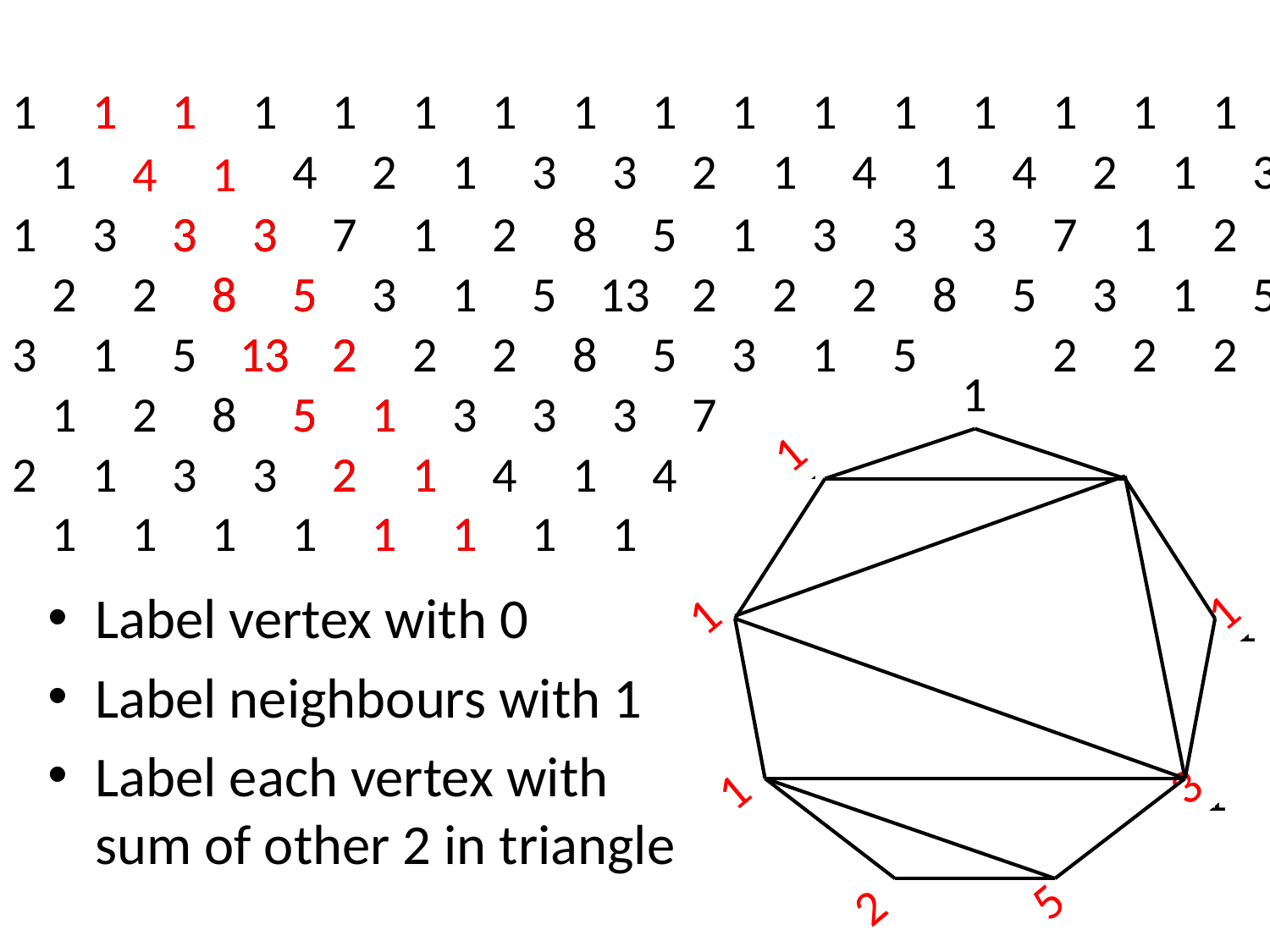

1
1
1
1
1
1
1
1
1
1
1
1
1
1
1
1
1
4
1
4
2
1
3
3
2
1
4
1
4
2
1
3
1
3
3
3
7
1
2
8
5
1
3
3
3
7
1
2
2
2
8
5
3
1
5
13
2
2
2
8
5
3
1
5
3
1
5
13
2
2
2
8
5
3
1
5
2
2
2
1
2
8
5
1
3
3
3
7
2
1
3
3
2
1
4
1
4
1
1
1
1
1
1
1
1
1
4
3
8
13
5
2
1
1
1
3
5
2
1
1
1
1
1
1
1
2
1
5
3
0
1

1
1
2
4
5
3
13
8
1
0

1
1
Label vertex with 0
Label neighbours with 1
Label each vertex with sum of other 2 in triangle
1
2
4
1
5
2
3
1
13
5
8
3